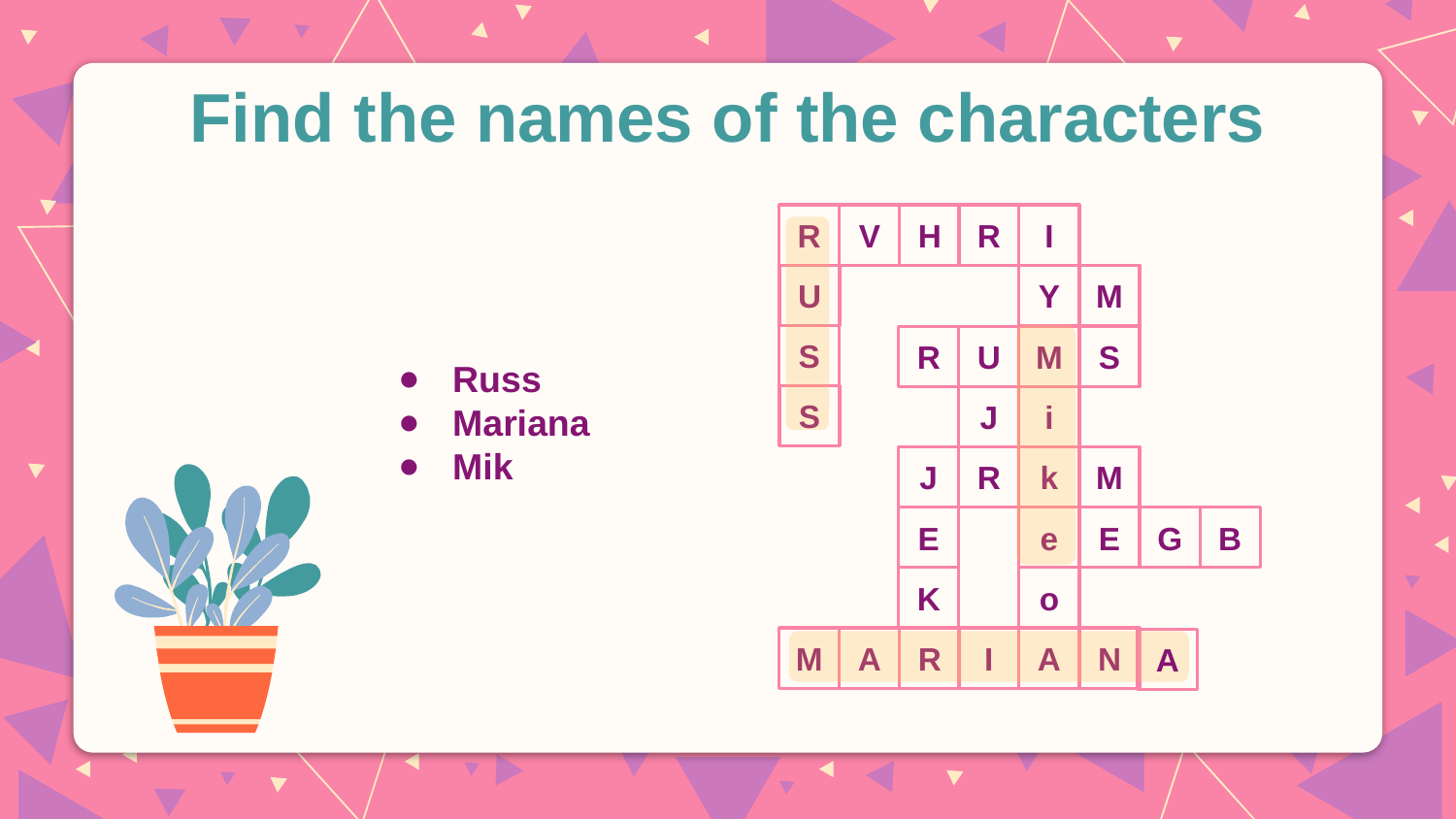

# Find the names of the characters
R
V
R
I
H
U
Y
M
S
R
U
M
S
S
i
J
J
R
k
M
E
e
E
G
B
K
o
M
A
I
A
R
N

Russ
Mariana
Mik

A